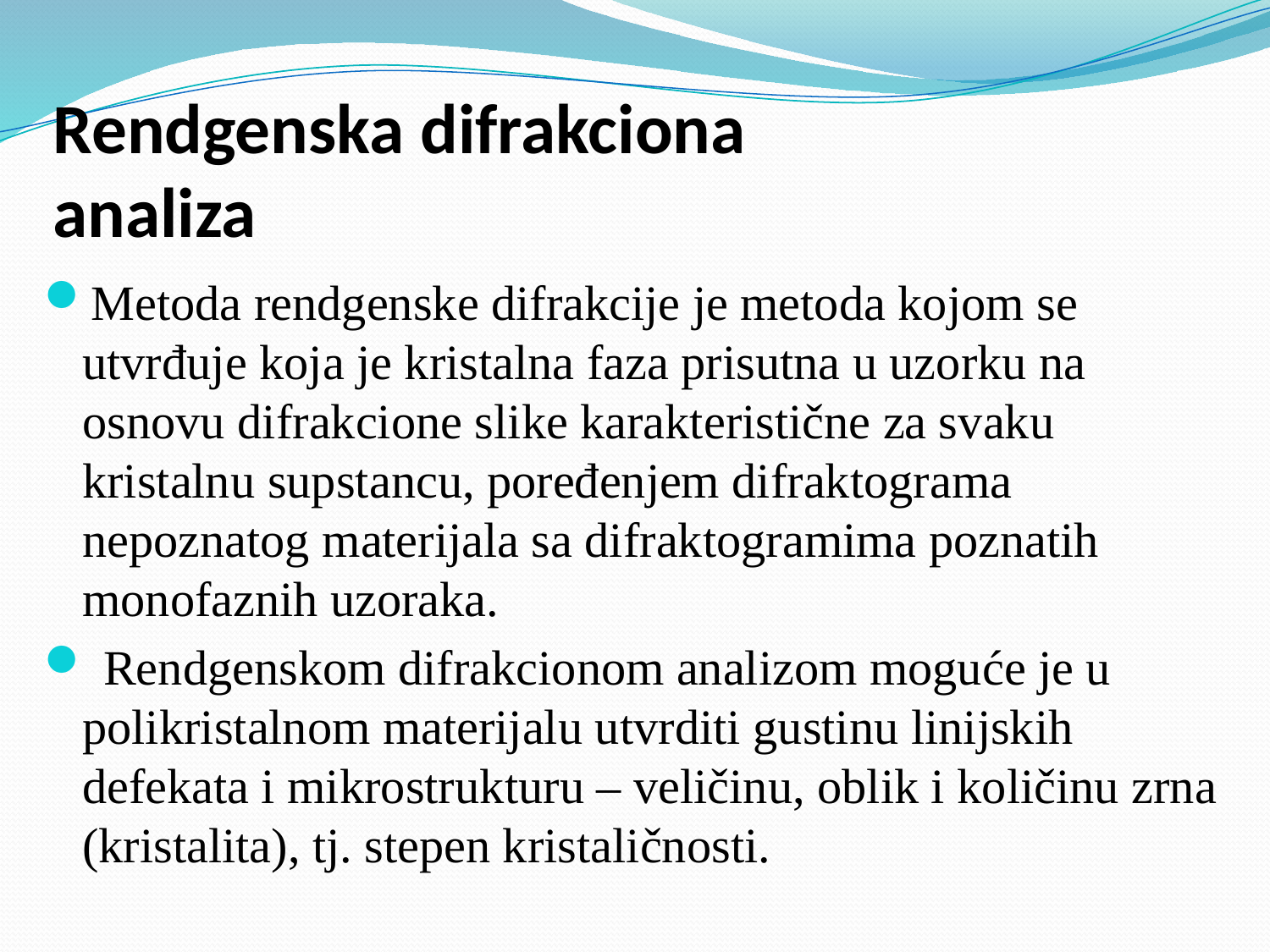

# Rendgenska difrakciona analiza
Metoda rendgenske difrakcije je metoda kojom se utvrđuje koja je kristalna faza prisutna u uzorku na osnovu difrakcione slike karakteristične za svaku kristalnu supstancu, poređenjem difraktograma nepoznatog materijala sa difraktogramima poznatih monofaznih uzoraka.
 Rendgenskom difrakcionom analizom moguće je u polikristalnom materijalu utvrditi gustinu linijskih defekata i mikrostrukturu – veličinu, oblik i količinu zrna (kristalita), tj. stepen kristaličnosti.